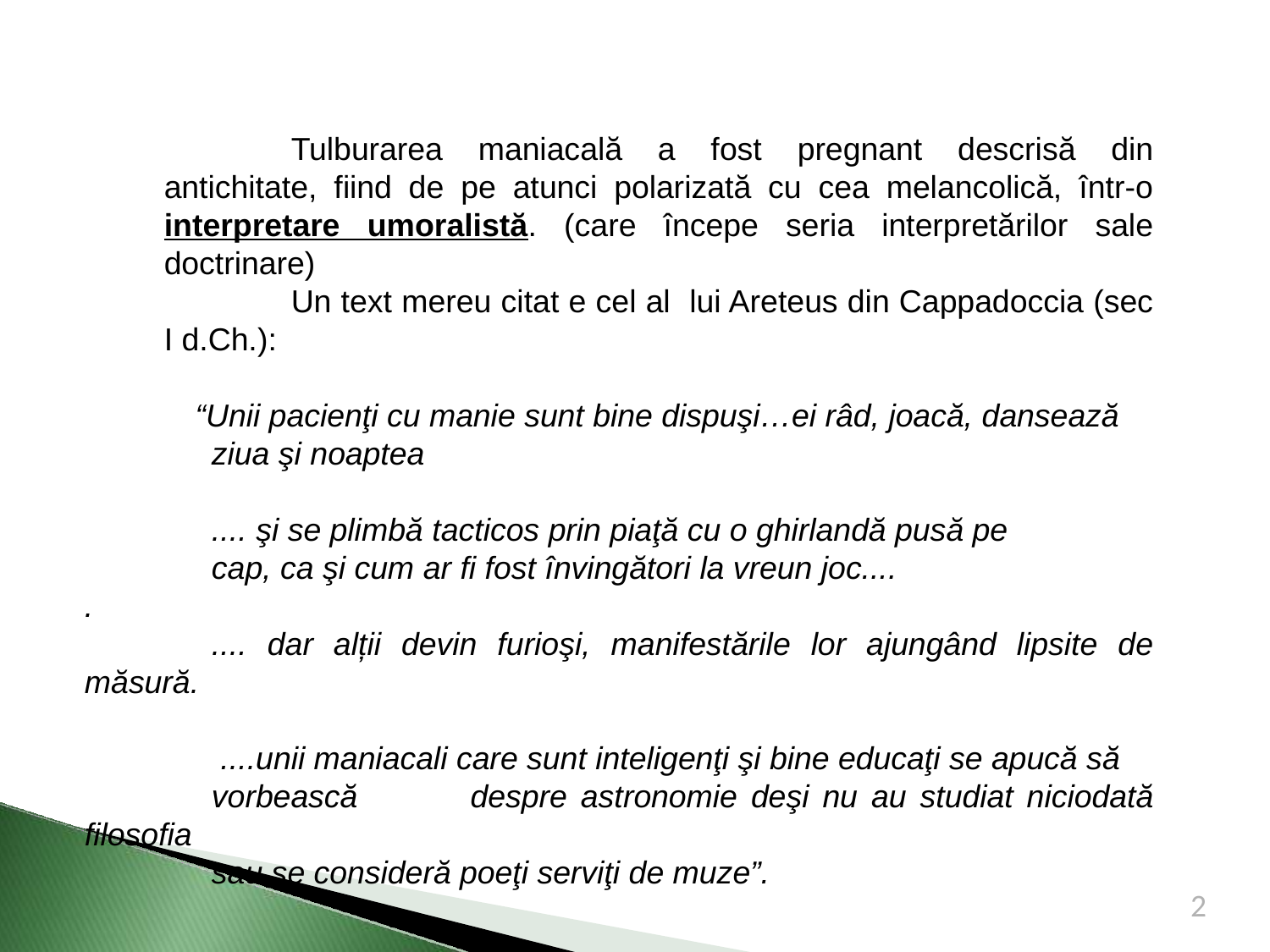

Tulburarea maniacală a fost pregnant descrisă din antichitate, fiind de pe atunci polarizată cu cea melancolică, într-o interpretare umoralistă. (care începe seria interpretărilor sale doctrinare)
	Un text mereu citat e cel al  lui Areteus din Cappadoccia (sec I d.Ch.):

                    “Unii pacienţi cu manie sunt bine dispuşi…ei râd, joacă, dansează
	ziua şi noaptea

	.... şi se plimbă tacticos prin piaţă cu o ghirlandă pusă pe
	cap, ca şi cum ar fi fost învingători la vreun joc....
.
	.... dar alții devin furioşi, manifestările lor ajungând lipsite de măsură.

       	 ....unii maniacali care sunt inteligenţi şi bine educaţi se apucă să
	vorbească 	despre astronomie deşi nu au studiat niciodată filosofia
	sau se consideră poeţi serviţi de muze”.

2